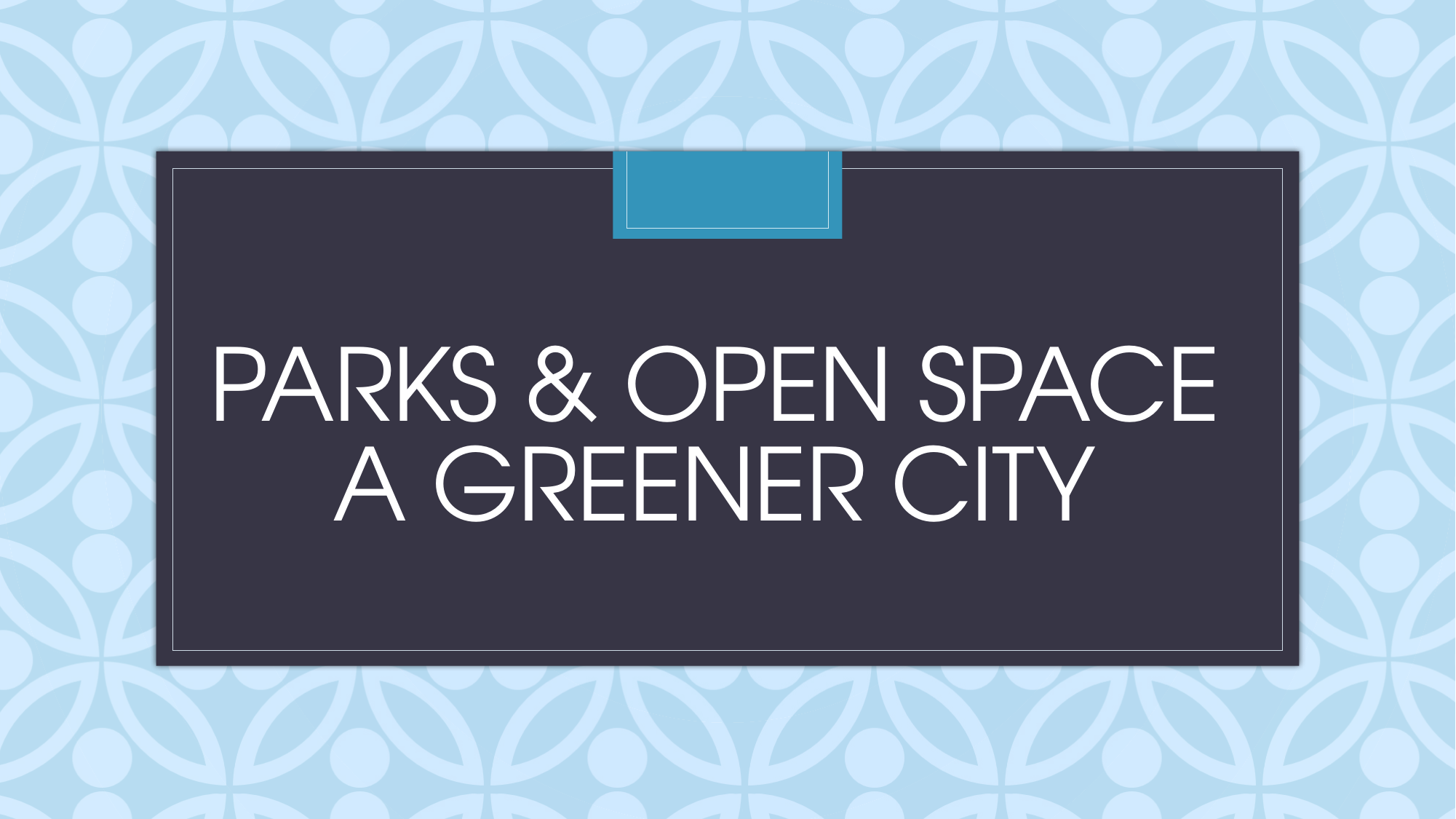

# Parks & open space a greener city